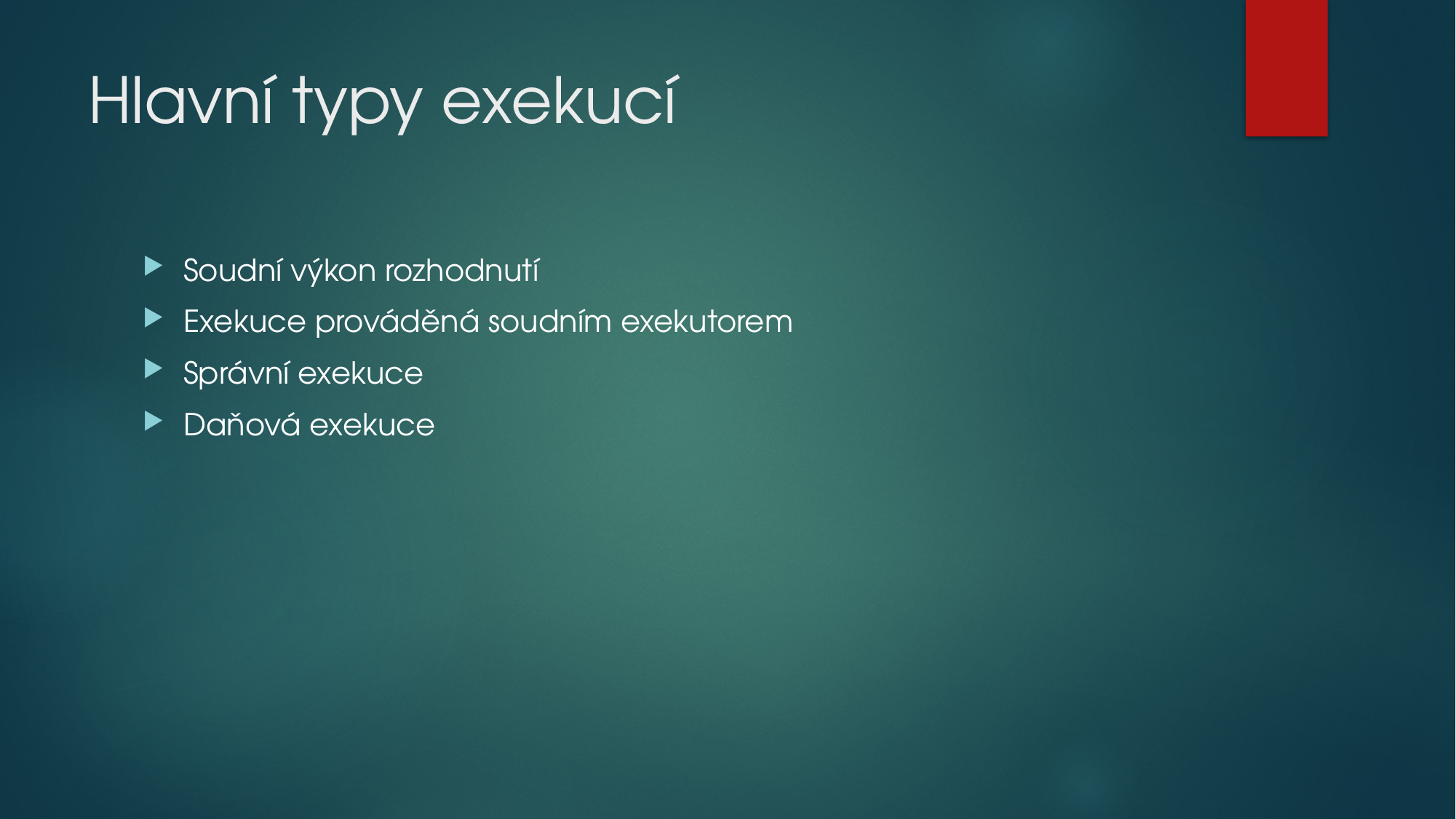

# Hlavní typy exekucí
Soudní výkon rozhodnutí
Exekuce prováděná soudním exekutorem
Správní exekuce
Daňová exekuce